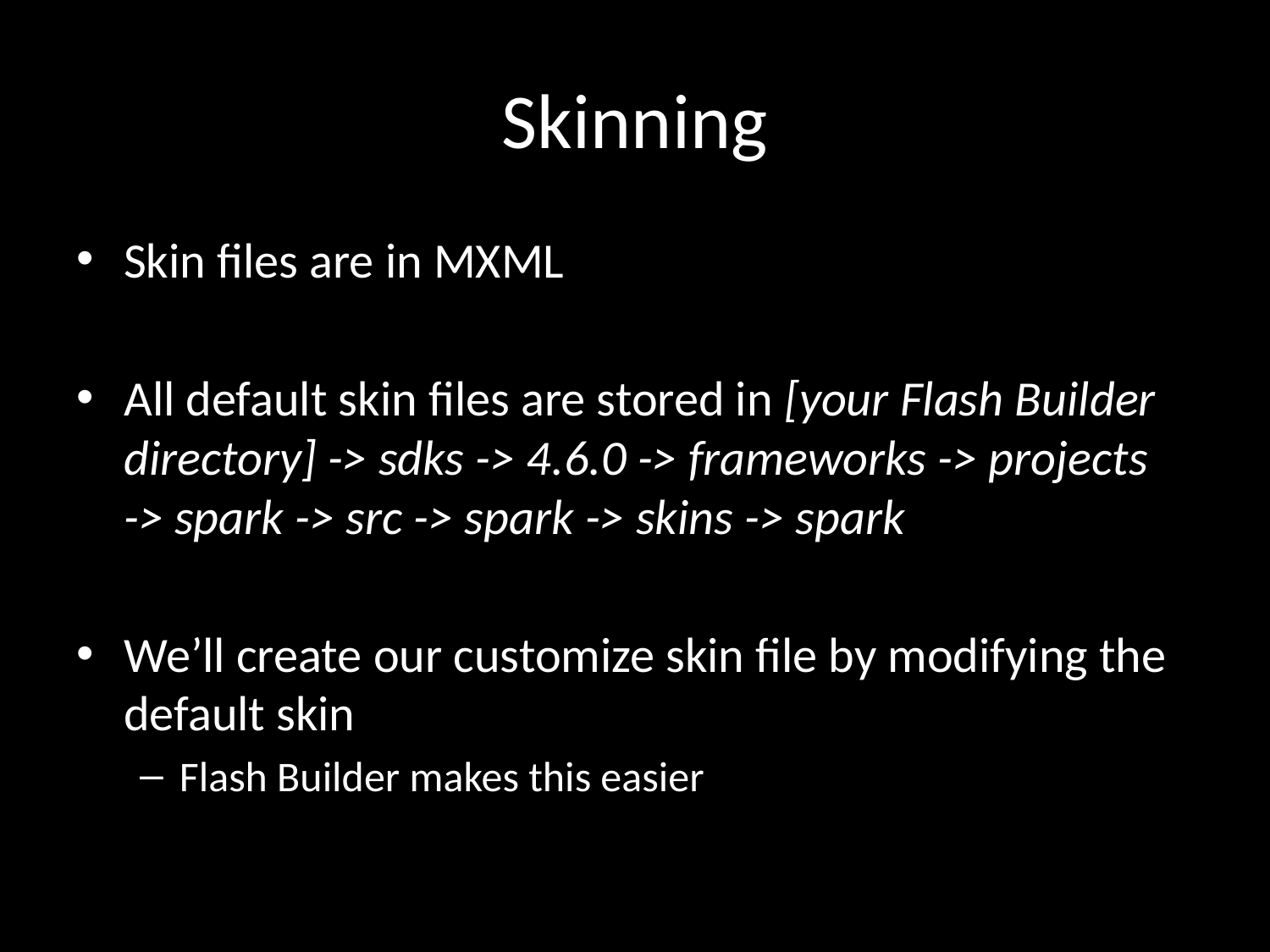

# Skinning
Skin files are in MXML

All default skin files are stored in [your Flash Builder directory] -> sdks -> 4.6.0 -> frameworks -> projects -> spark -> src -> spark -> skins -> spark

We’ll create our customize skin file by modifying the default skin
Flash Builder makes this easier